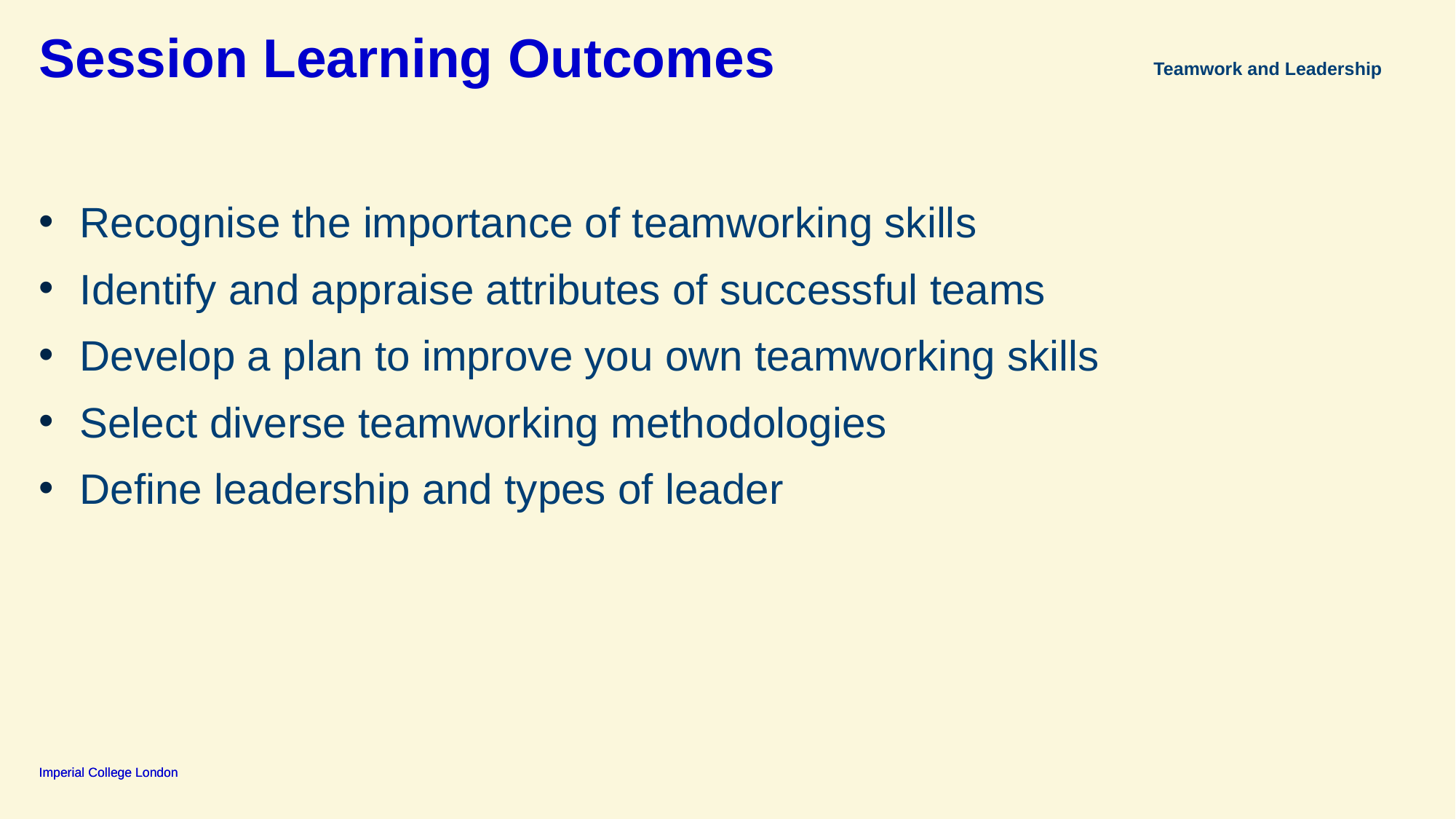

# Session Learning Outcomes
Teamwork and Leadership
Recognise the importance of teamworking skills
Identify and appraise attributes of successful teams
Develop a plan to improve you own teamworking skills
Select diverse teamworking methodologies
Define leadership and types of leader